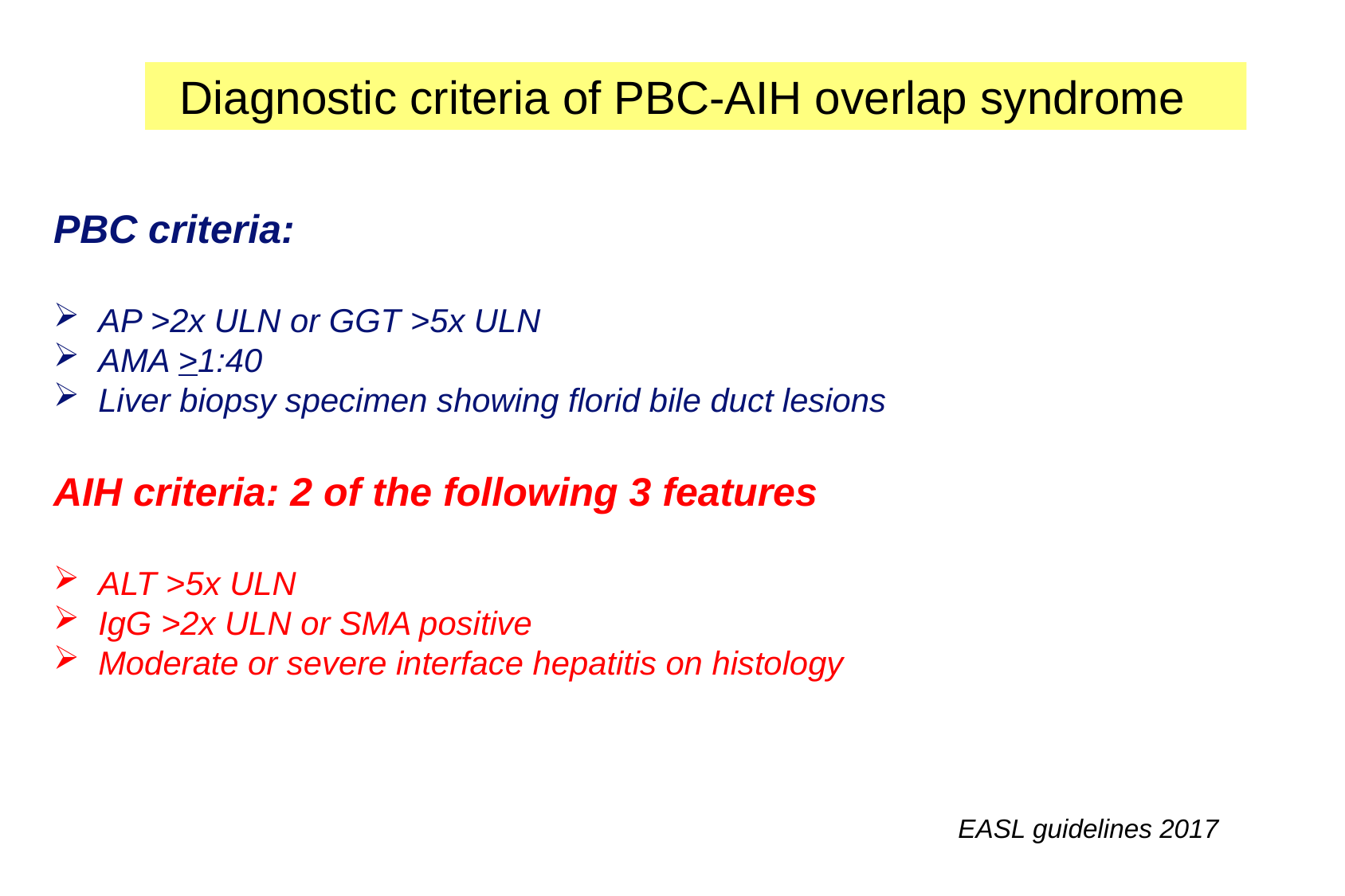

Diagnostic criteria of PBC-AIH overlap syndrome

PBC criteria:

AP >2x ULN or GGT >5x ULN
AMA >1:40
Liver biopsy specimen showing florid bile duct lesions

AIH criteria: 2 of the following 3 features

ALT >5x ULN
IgG >2x ULN or SMA positive
Moderate or severe interface hepatitis on histology

EASL guidelines 2017